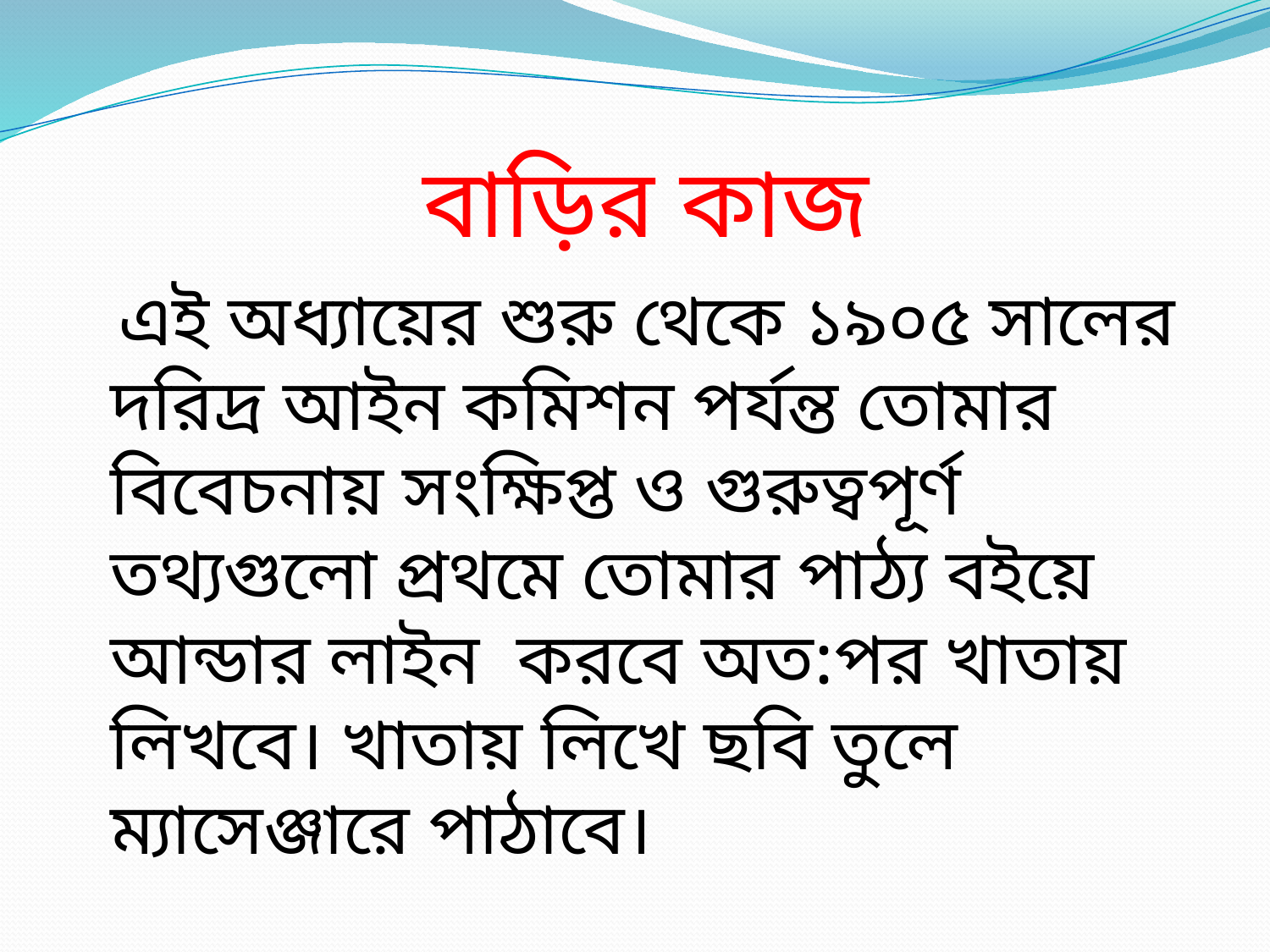

# বাড়ির কাজ
    এই অধ্যায়ের শুরু থেকে ১৯০৫ সালের দরিদ্র আইন কমিশন পর্যন্ত তোমার বিবেচনায় সংক্ষিপ্ত ও গুরুত্বপূর্ণ তথ্যগুলো প্রথমে তোমার পাঠ্য বইয়ে আন্ডার লাইন  করবে অত:পর খাতায় লিখবে। খাতায় লিখে ছবি তুলে ম্যাসেঞ্জারে পাঠাবে।